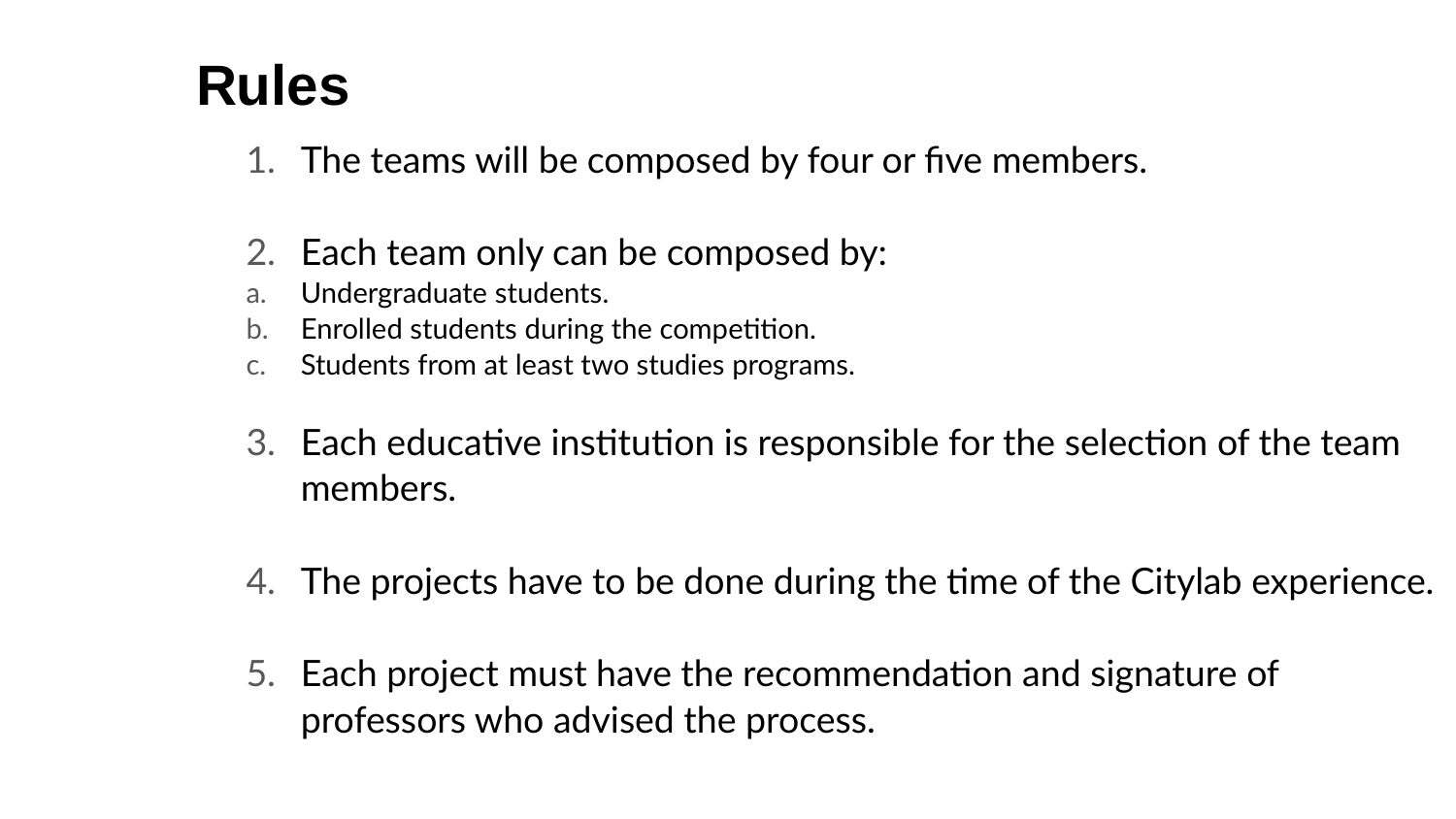

Rules
The teams will be composed by four or five members.

Each team only can be composed by:
Undergraduate students.
Enrolled students during the competition.
Students from at least two studies programs.

Each educative institution is responsible for the selection of the team members.

The projects have to be done during the time of the Citylab experience.

Each project must have the recommendation and signature of professors who advised the process.